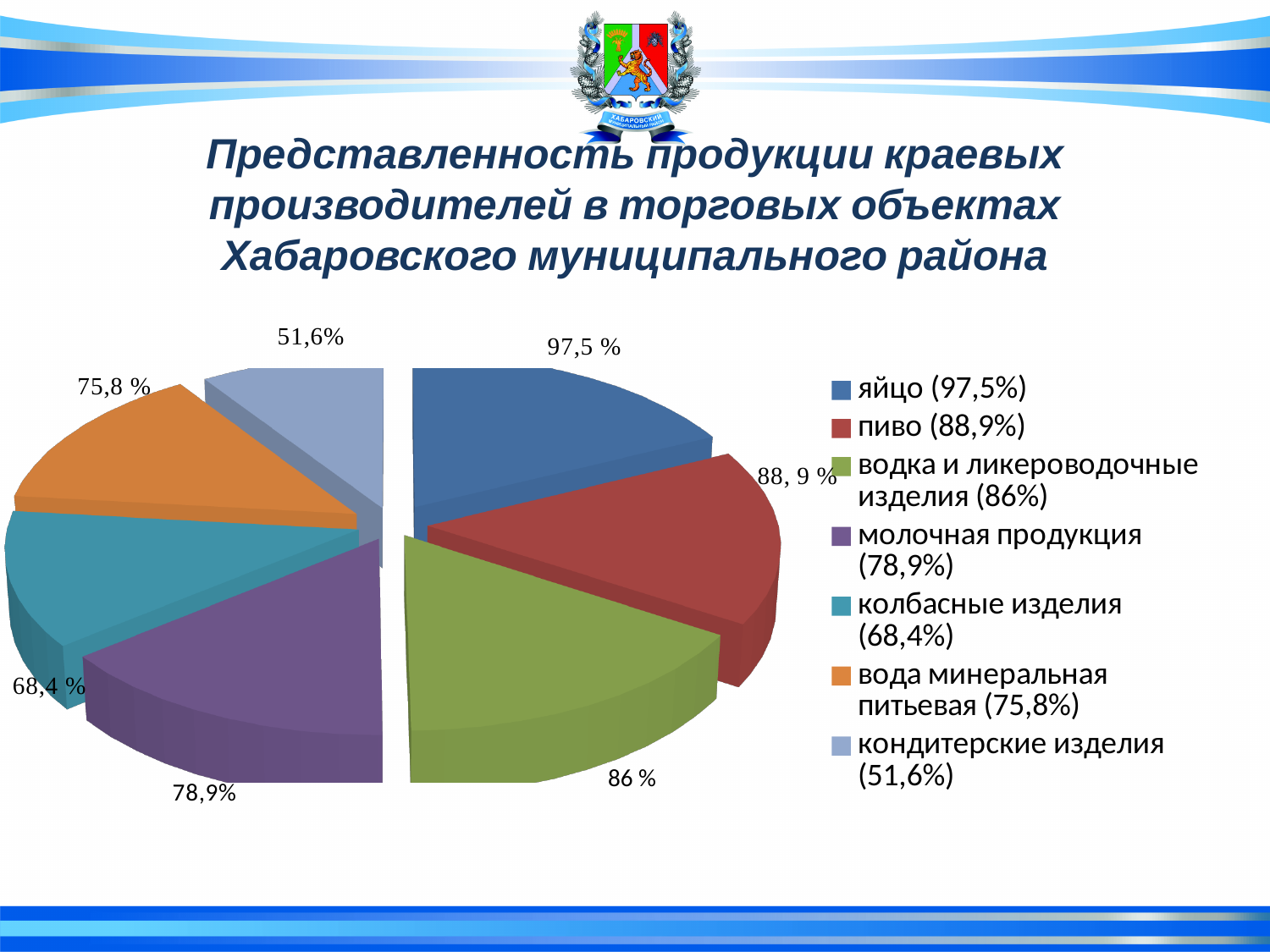

# Представленность продукции краевых производителей в торговых объектах Хабаровского муниципального района

[unsupported chart]

86 %